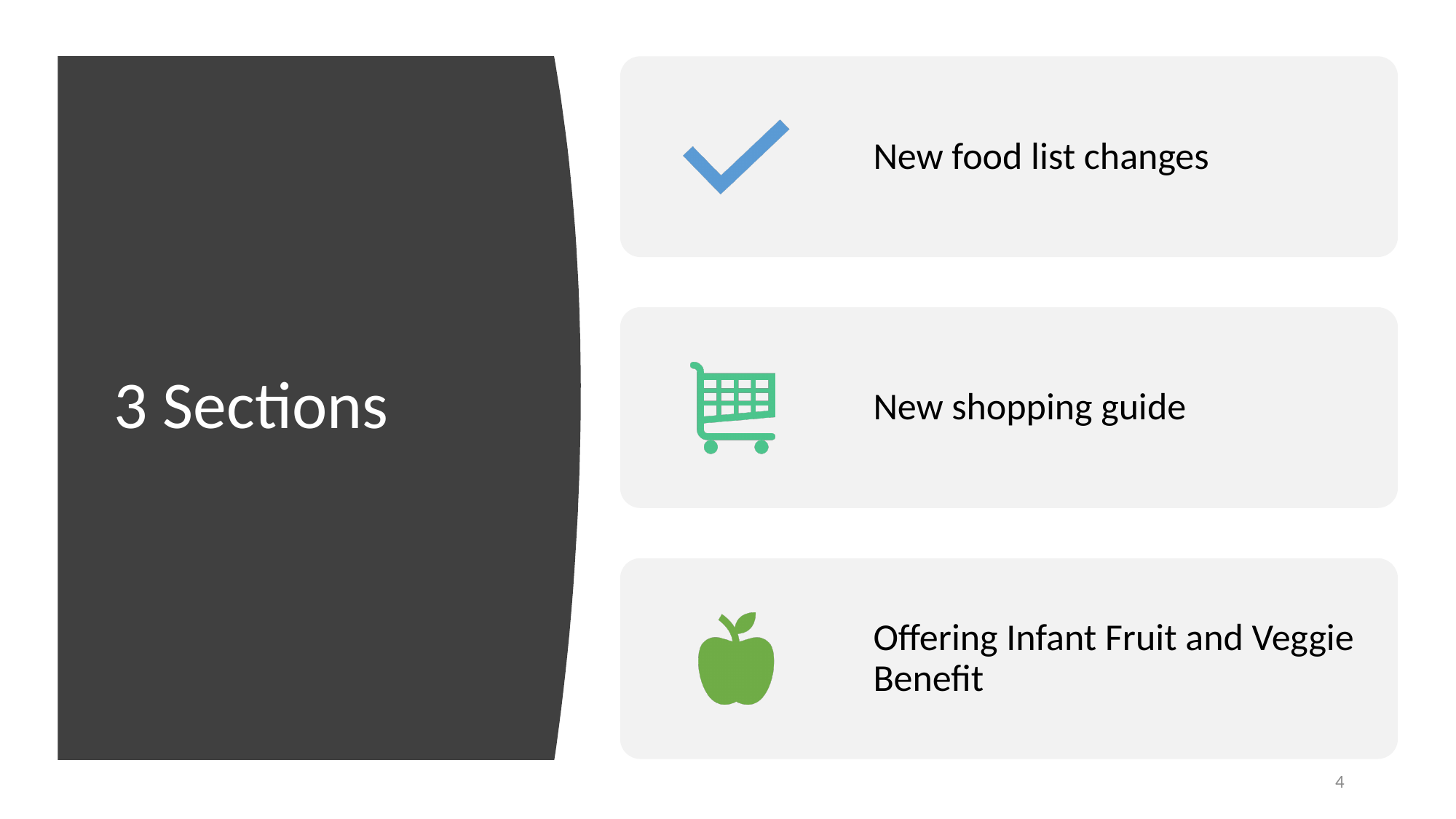

New food list changes
New shopping guide
Offering Infant Fruit and Veggie Benefit

# 3 Sections
4